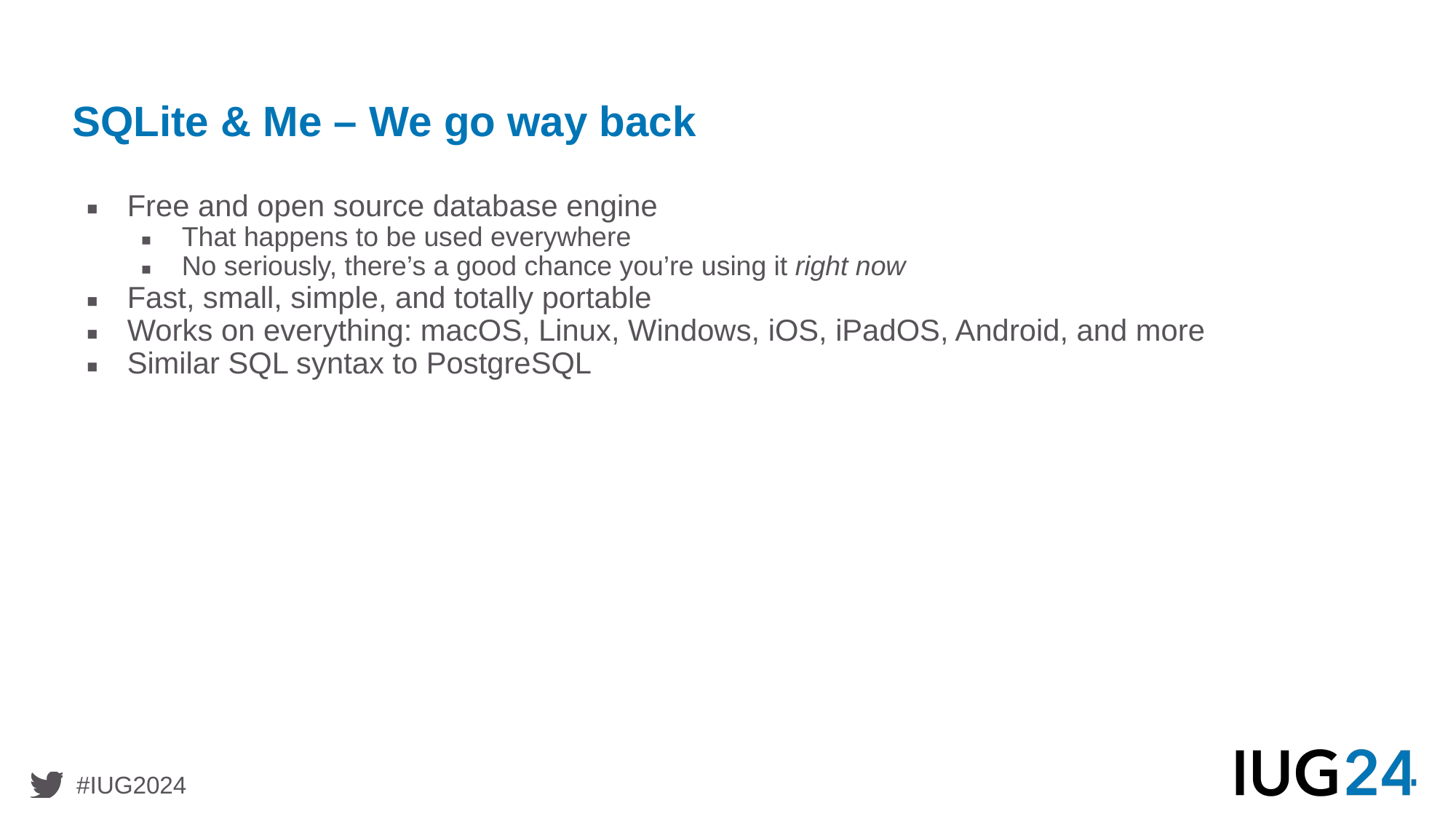

# SQLite & Me – We go way back
Free and open source database engine
That happens to be used everywhere
No seriously, there’s a good chance you’re using it right now
Fast, small, simple, and totally portable
Works on everything: macOS, Linux, Windows, iOS, iPadOS, Android, and more
Similar SQL syntax to PostgreSQL